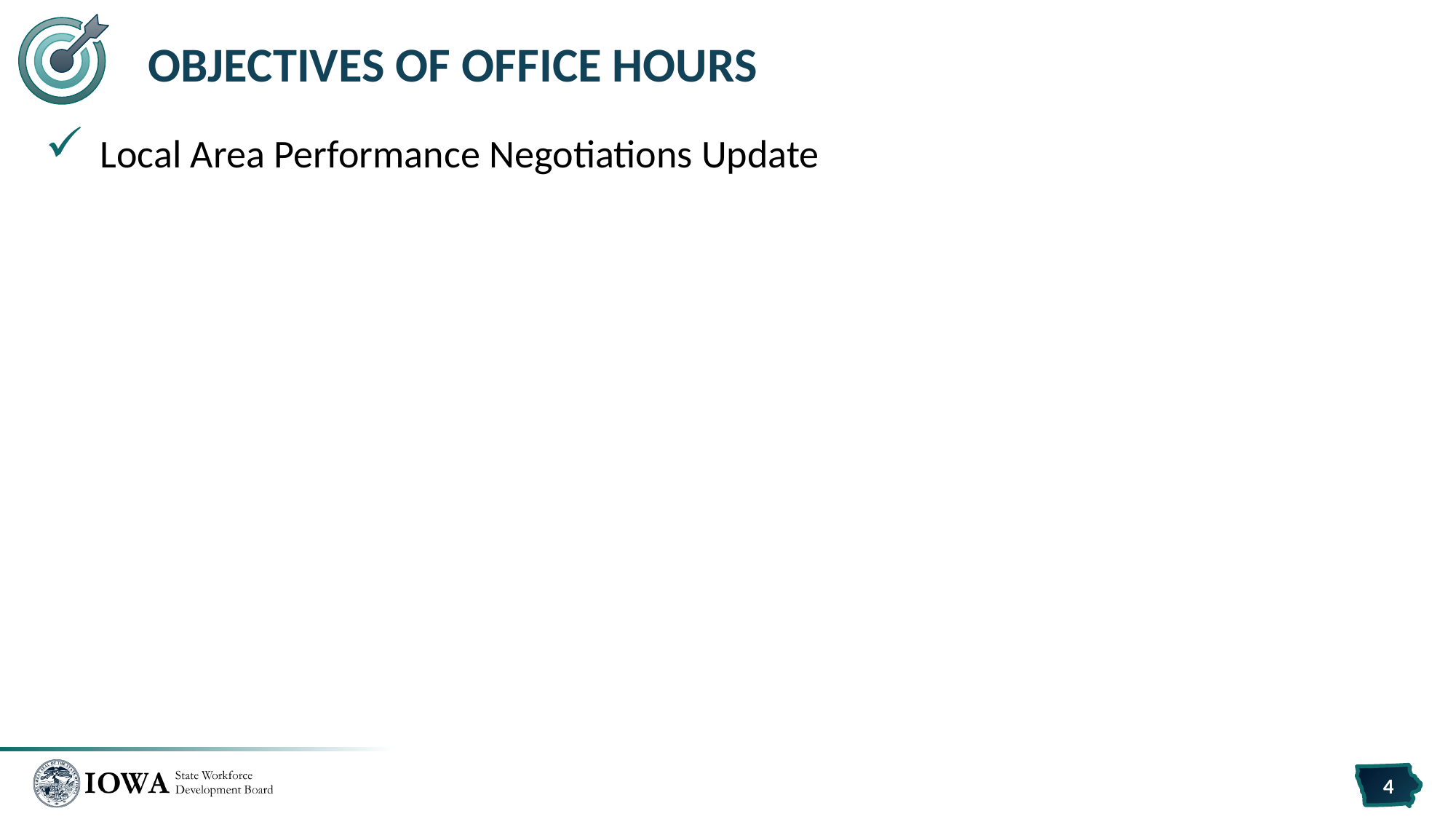

# Objectives of Office Hours
Local Area Performance Negotiations Update